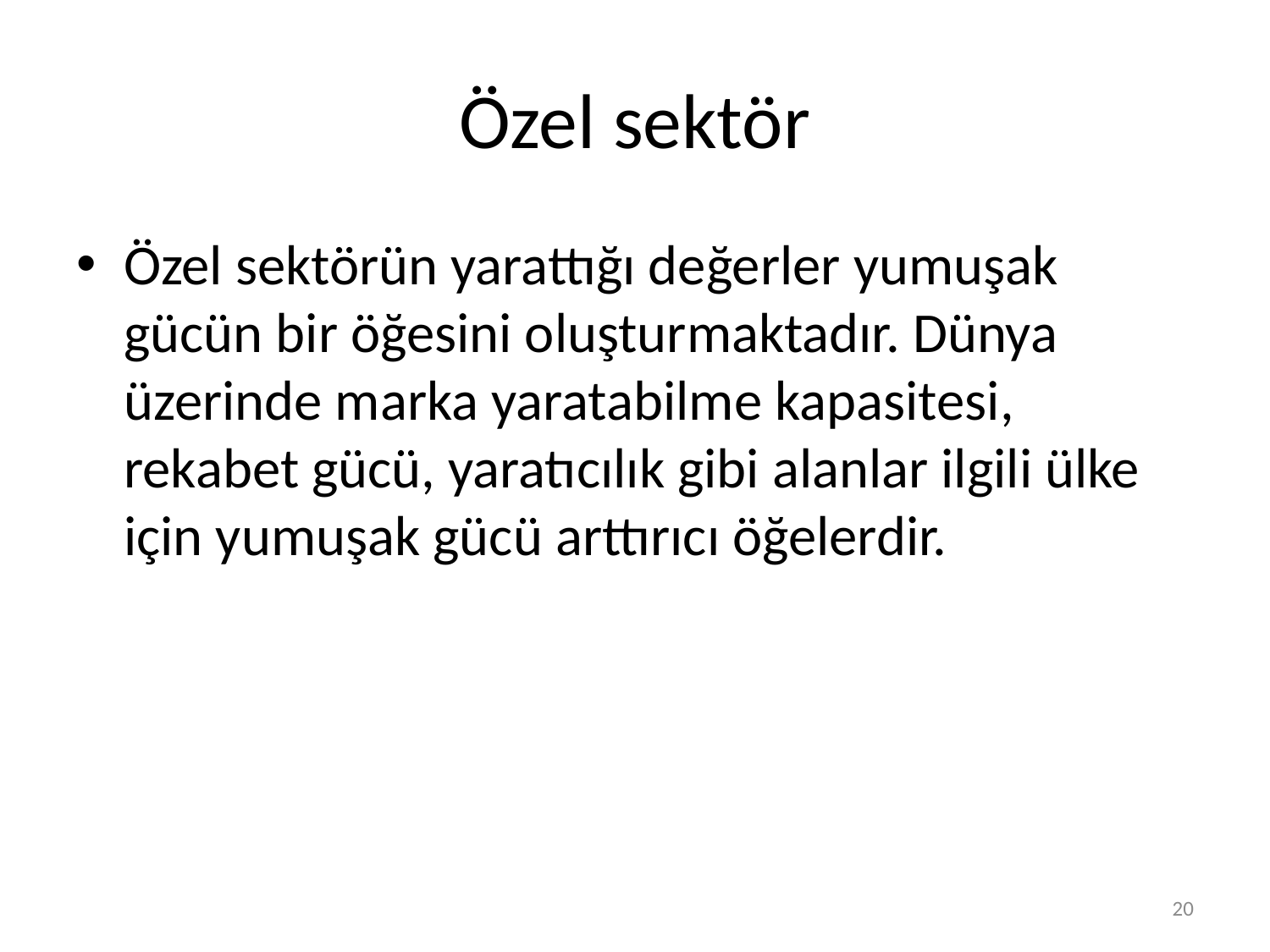

# Özel sektör
Özel sektörün yarattığı değerler yumuşak gücün bir öğesini oluşturmaktadır. Dünya üzerinde marka yaratabilme kapasitesi, rekabet gücü, yaratıcılık gibi alanlar ilgili ülke için yumuşak gücü arttırıcı öğelerdir.

20